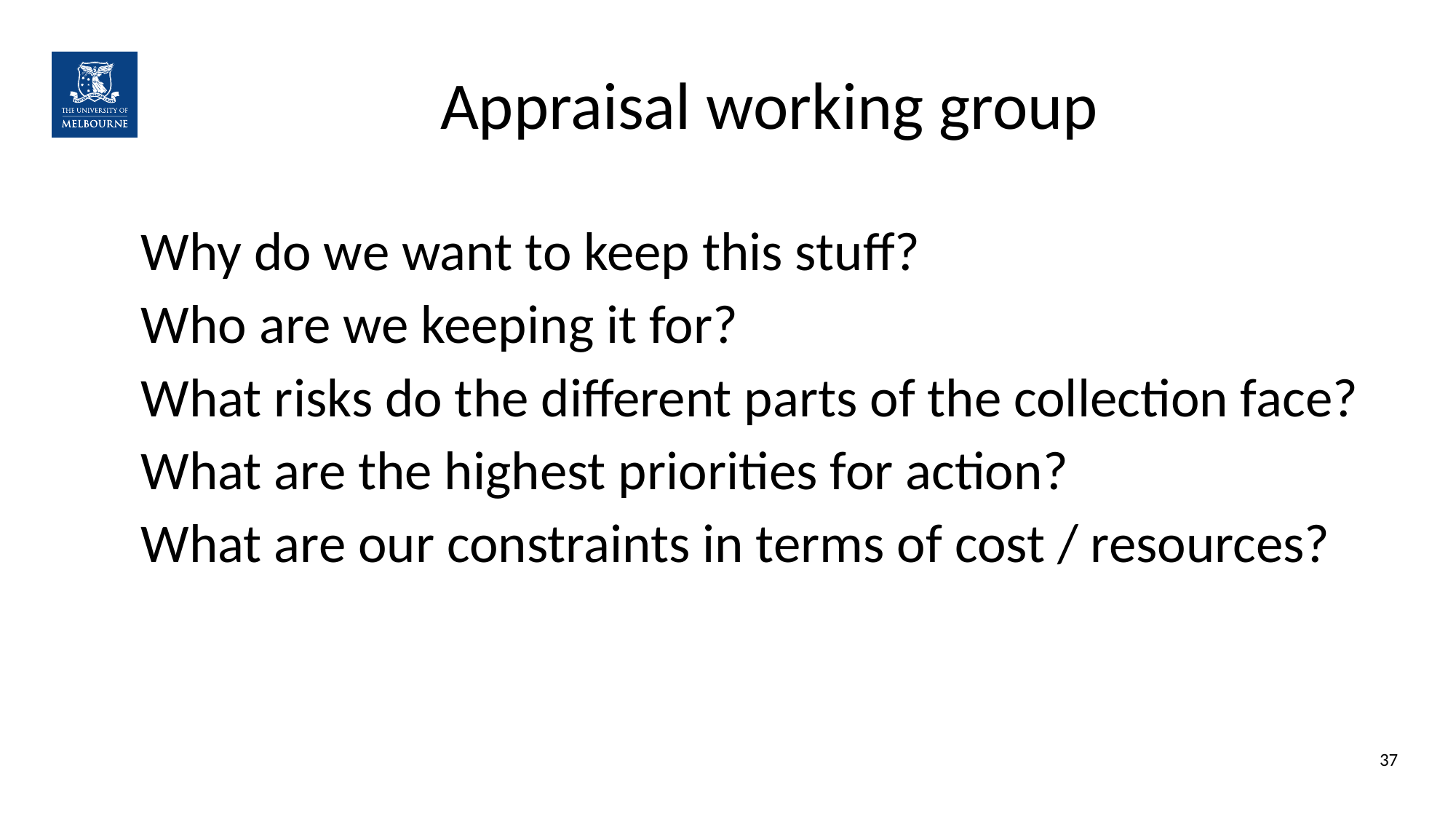

37
Appraisal working group

Why do we want to keep this stuff?
Who are we keeping it for?
What risks do the different parts of the collection face?
What are the highest priorities for action?
What are our constraints in terms of cost / resources?